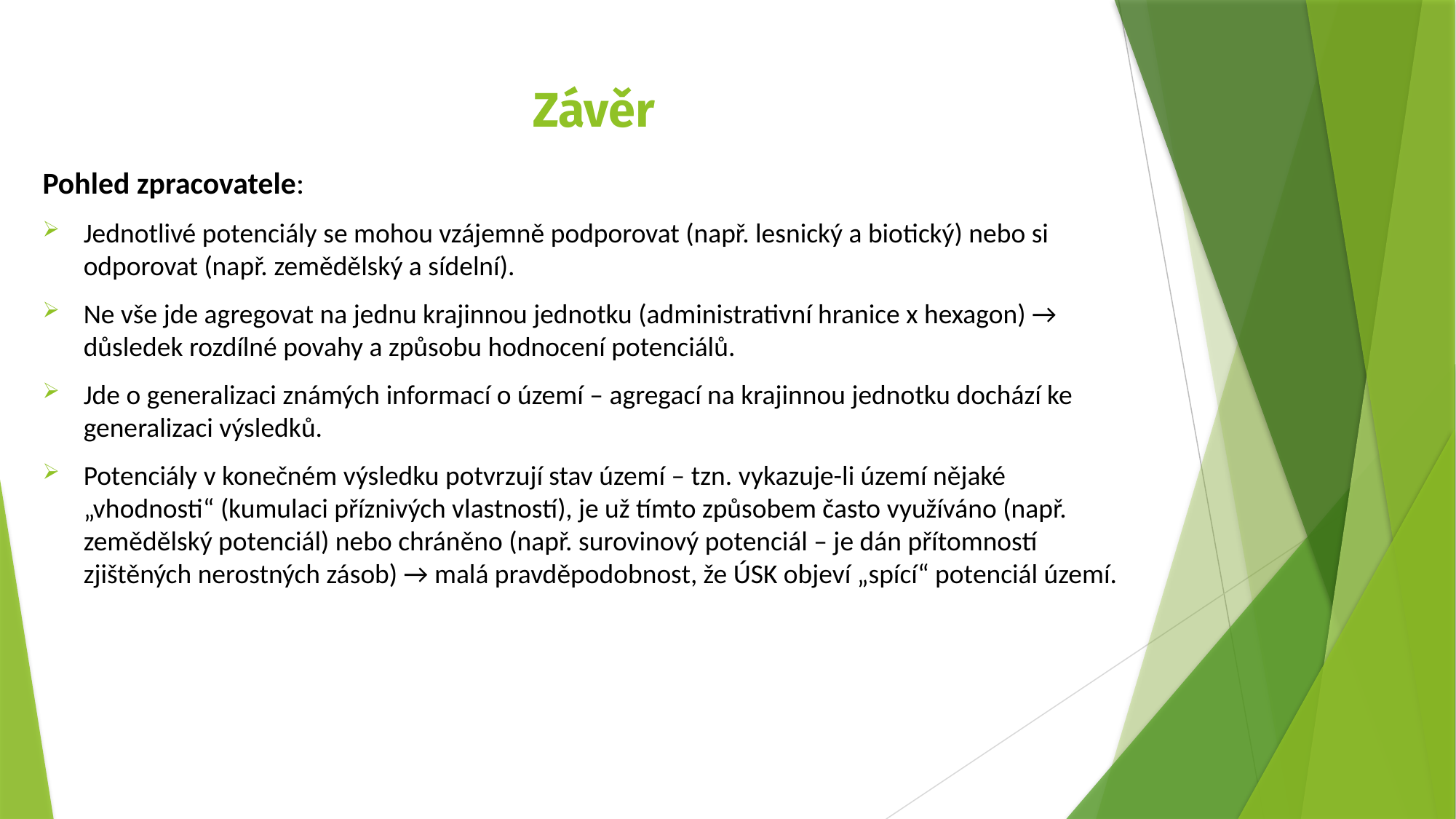

# Závěr
Pohled zpracovatele:
Jednotlivé potenciály se mohou vzájemně podporovat (např. lesnický a biotický) nebo si odporovat (např. zemědělský a sídelní).
Ne vše jde agregovat na jednu krajinnou jednotku (administrativní hranice x hexagon) → důsledek rozdílné povahy a způsobu hodnocení potenciálů.
Jde o generalizaci známých informací o území – agregací na krajinnou jednotku dochází ke generalizaci výsledků.
Potenciály v konečném výsledku potvrzují stav území – tzn. vykazuje-li území nějaké „vhodnosti“ (kumulaci příznivých vlastností), je už tímto způsobem často využíváno (např. zemědělský potenciál) nebo chráněno (např. surovinový potenciál – je dán přítomností zjištěných nerostných zásob) → malá pravděpodobnost, že ÚSK objeví „spící“ potenciál území.